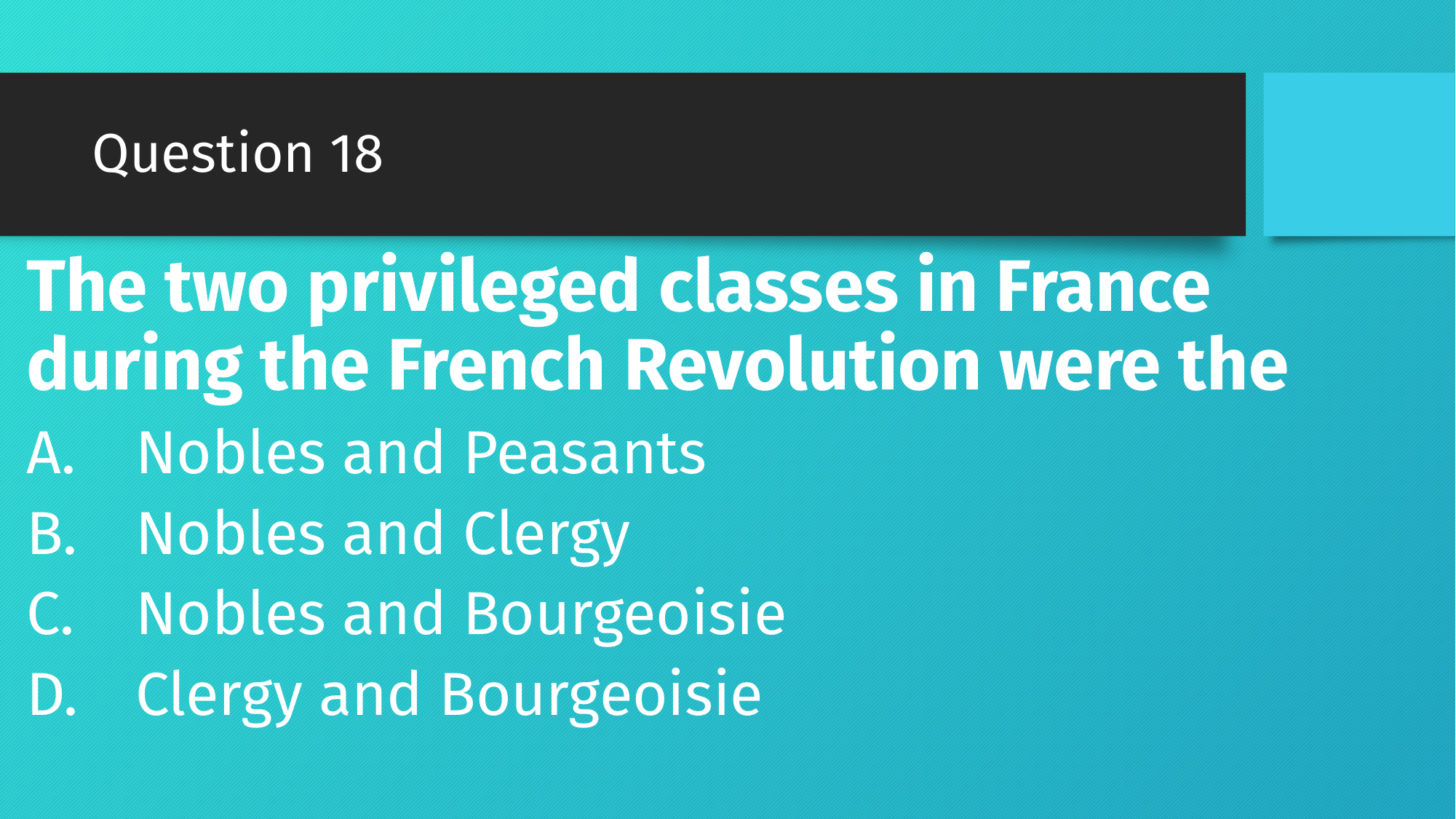

# Question 18
The two privileged classes in France during the French Revolution were the
Nobles and Peasants
Nobles and Clergy
Nobles and Bourgeoisie
Clergy and Bourgeoisie